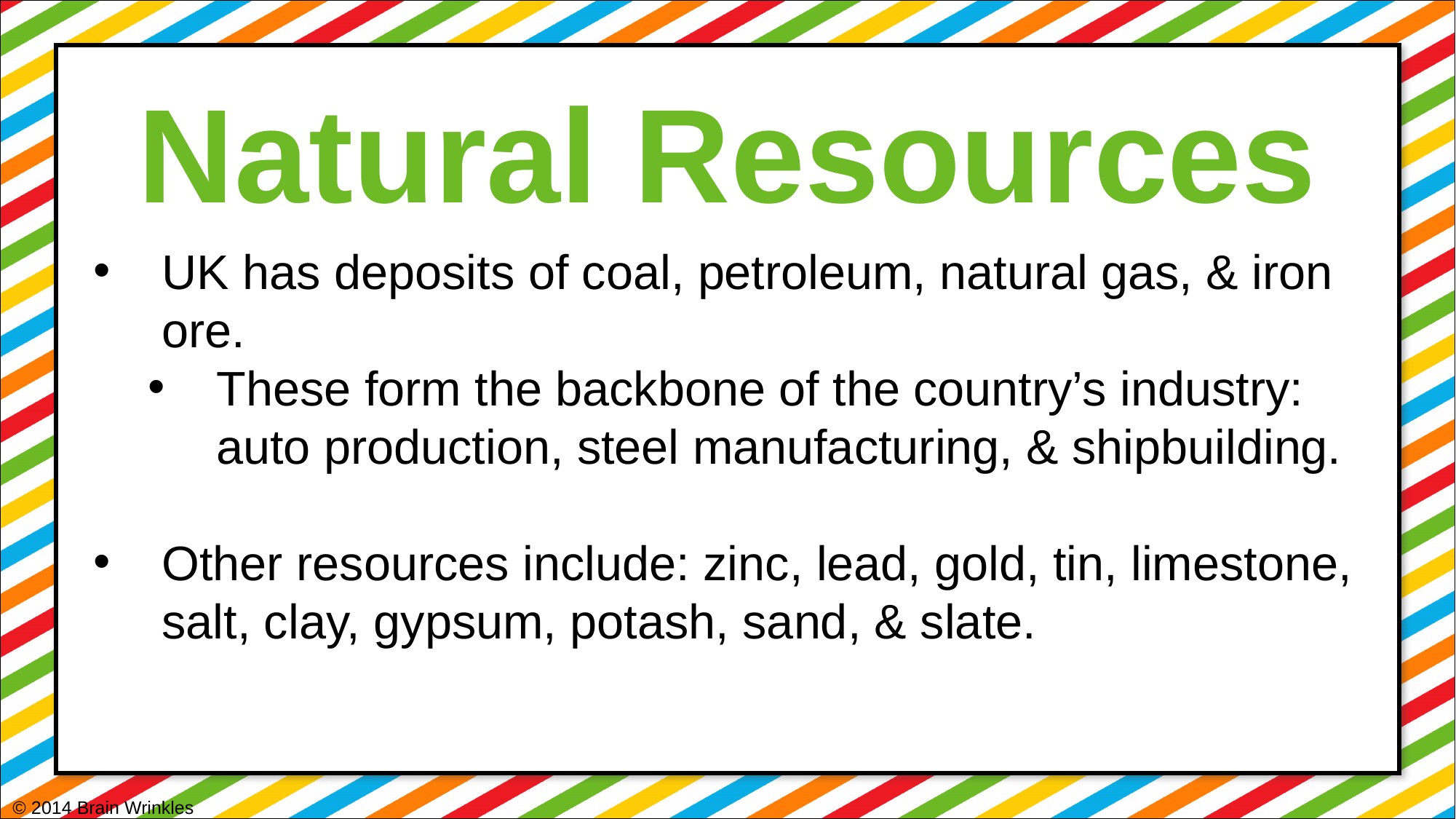

Natural Resources
UK has deposits of coal, petroleum, natural gas, & iron ore.
These form the backbone of the country’s industry: auto production, steel manufacturing, & shipbuilding.

Other resources include: zinc, lead, gold, tin, limestone, salt, clay, gypsum, potash, sand, & slate.
© 2014 Brain Wrinkles